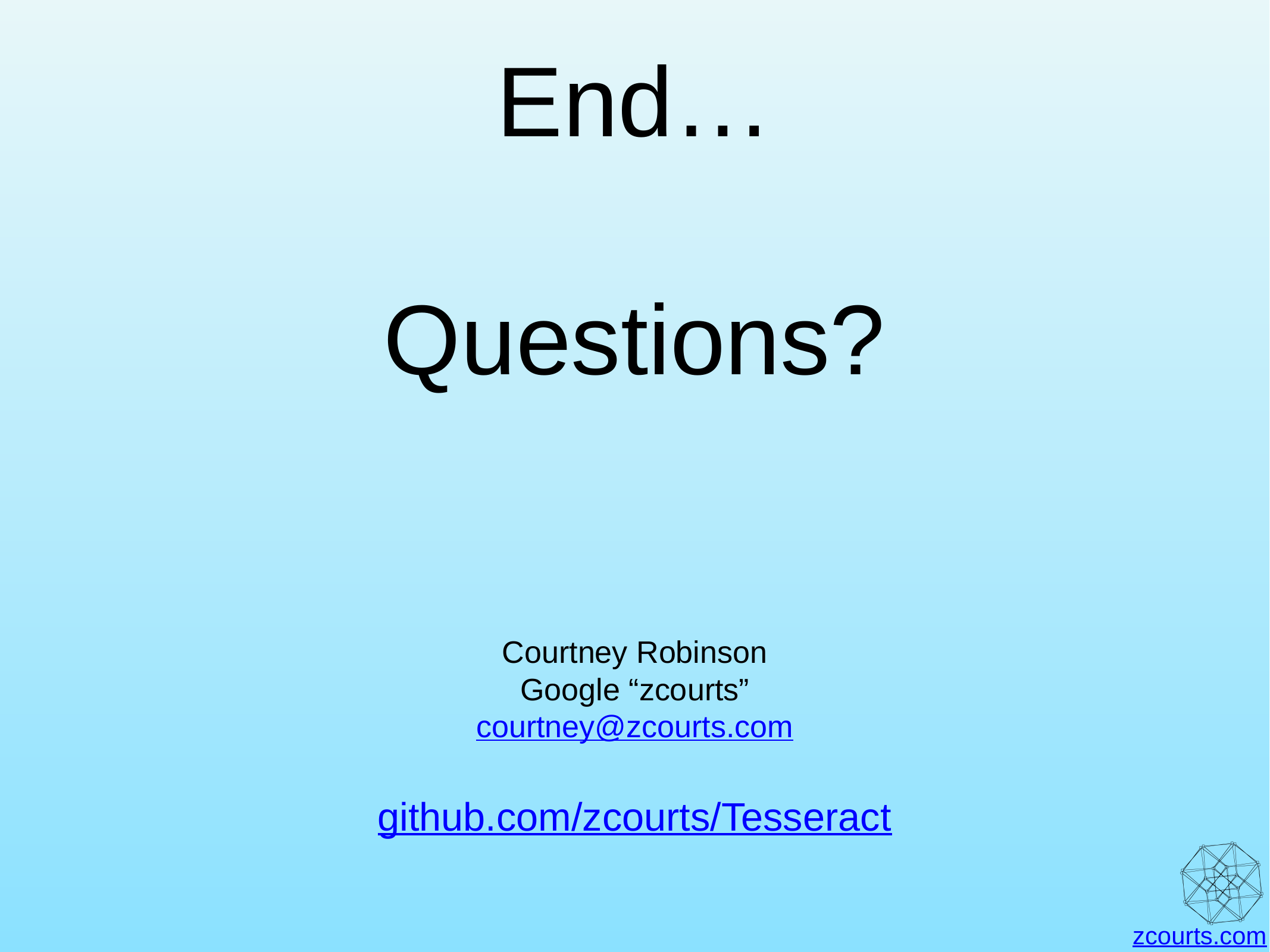

# End…

Questions?

Courtney Robinson
Google “zcourts”
courtney@zcourts.com
github.com/zcourts/Tesseract
24